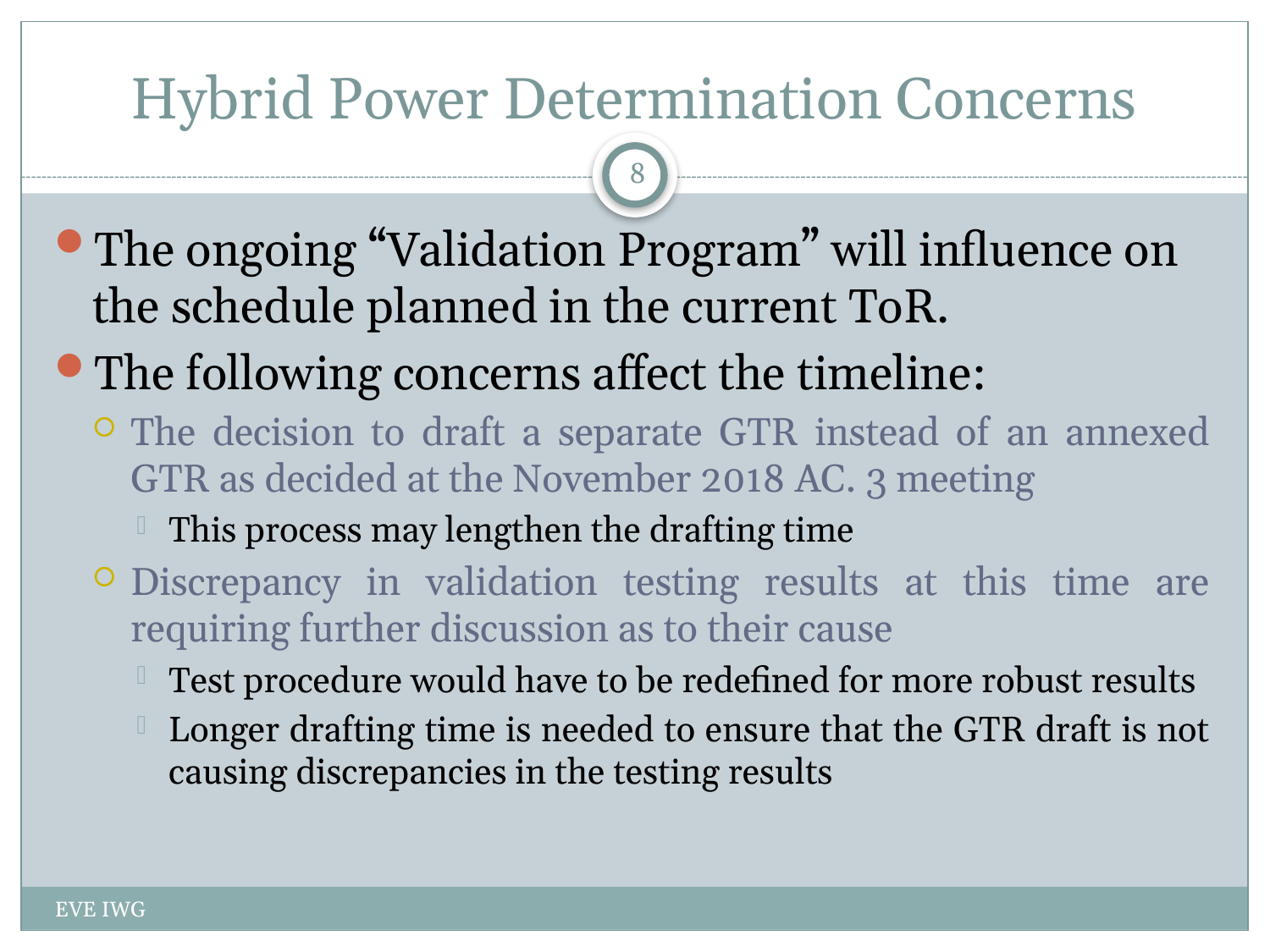

# Hybrid Power Determination Concerns
8
The ongoing “Validation Program” will influence on the schedule planned in the current ToR.
The following concerns affect the timeline:
The decision to draft a separate GTR instead of an annexed GTR as decided at the November 2018 AC. 3 meeting
This process may lengthen the drafting time
Discrepancy in validation testing results at this time are requiring further discussion as to their cause
Test procedure would have to be redefined for more robust results
Longer drafting time is needed to ensure that the GTR draft is not causing discrepancies in the testing results
EVE IWG